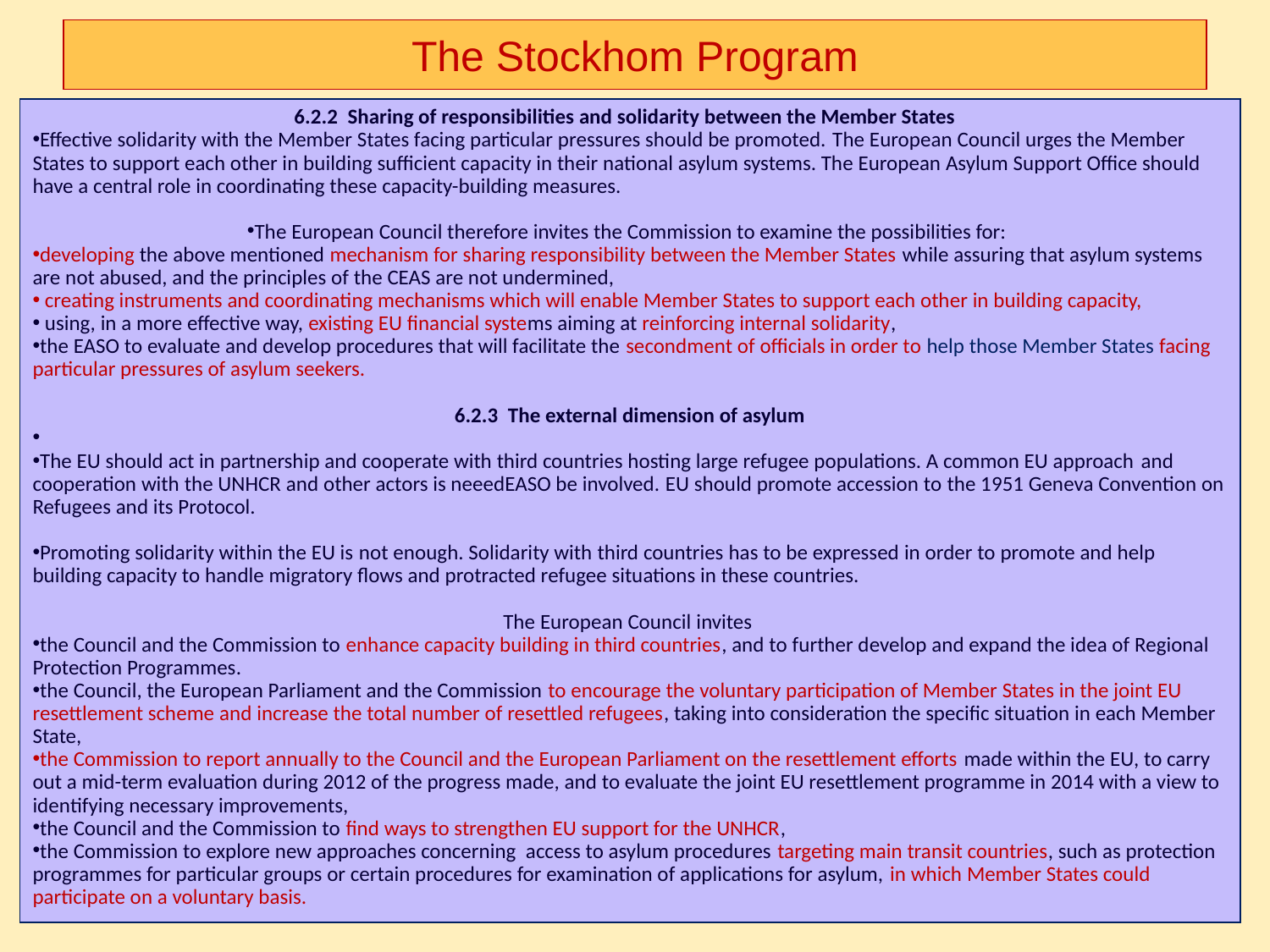

# The Stockhom Program
6.2.2  Sharing of responsibilities and solidarity between the Member States
Effective solidarity with the Member States facing particular pressures should be promoted. The European Council urges the Member States to support each other in building sufficient capacity in their national asylum systems. The European Asylum Support Office should have a central role in coordinating these capacity-building measures.
The European Council therefore invites the Commission to examine the possibilities for:
developing the above mentioned mechanism for sharing responsibility between the Member States while assuring that asylum systems are not abused, and the principles of the CEAS are not undermined,
 creating instruments and coordinating mechanisms which will enable Member States to support each other in building capacity,
 using, in a more effective way, existing EU financial systems aiming at reinforcing internal solidarity,
the EASO to evaluate and develop procedures that will facilitate the secondment of officials in order to help those Member States facing particular pressures of asylum seekers.
6.2.3  The external dimension of asylum

The EU should act in partnership and cooperate with third countries hosting large refugee populations. A common EU approach and cooperation with the UNHCR and other actors is neeedEASO be involved. EU should promote accession to the 1951 Geneva Convention on Refugees and its Protocol.

Promoting solidarity within the EU is not enough. Solidarity with third countries has to be expressed in order to promote and help building capacity to handle migratory flows and protracted refugee situations in these countries.

The European Council invites
the Council and the Commission to enhance capacity building in third countries, and to further develop and expand the idea of Regional Protection Programmes.
the Council, the European Parliament and the Commission to encourage the voluntary participation of Member States in the joint EU resettlement scheme and increase the total number of resettled refugees, taking into consideration the specific situation in each Member State,
the Commission to report annually to the Council and the European Parliament on the resettlement efforts made within the EU, to carry out a mid-term evaluation during 2012 of the progress made, and to evaluate the joint EU resettlement programme in 2014 with a view to identifying necessary improvements,
the Council and the Commission to find ways to strengthen EU support for the UNHCR,
the Commission to explore new approaches concerning  access to asylum procedures targeting main transit countries, such as protection programmes for particular groups or certain procedures for examination of applications for asylum, in which Member States could participate on a voluntary basis.